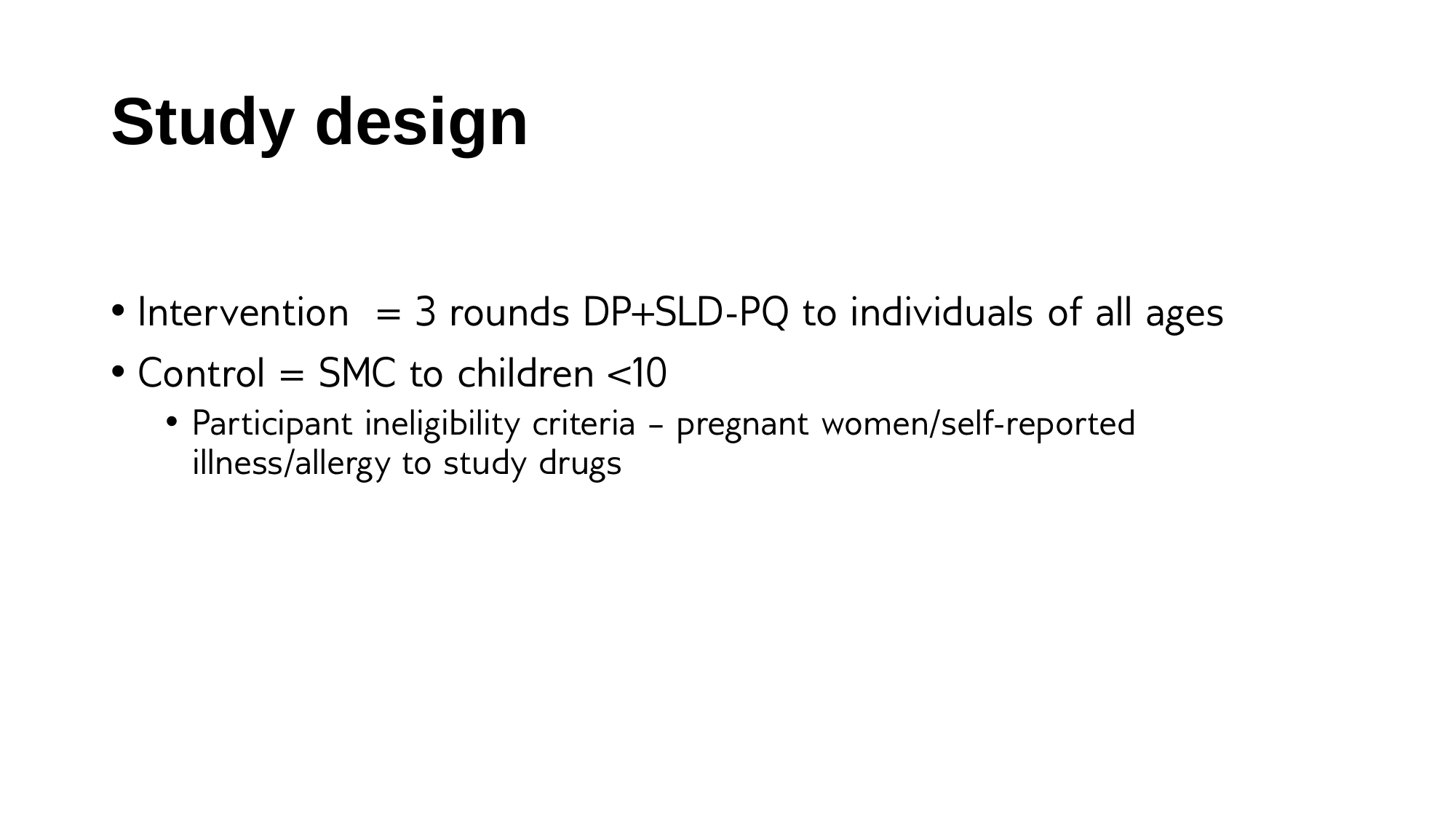

# Study design

Intervention  = 3 rounds DP+SLD-PQ to individuals of all ages
Control = SMC to children <10
Participant ineligibility criteria – pregnant women/self-reported illness/allergy to study drugs